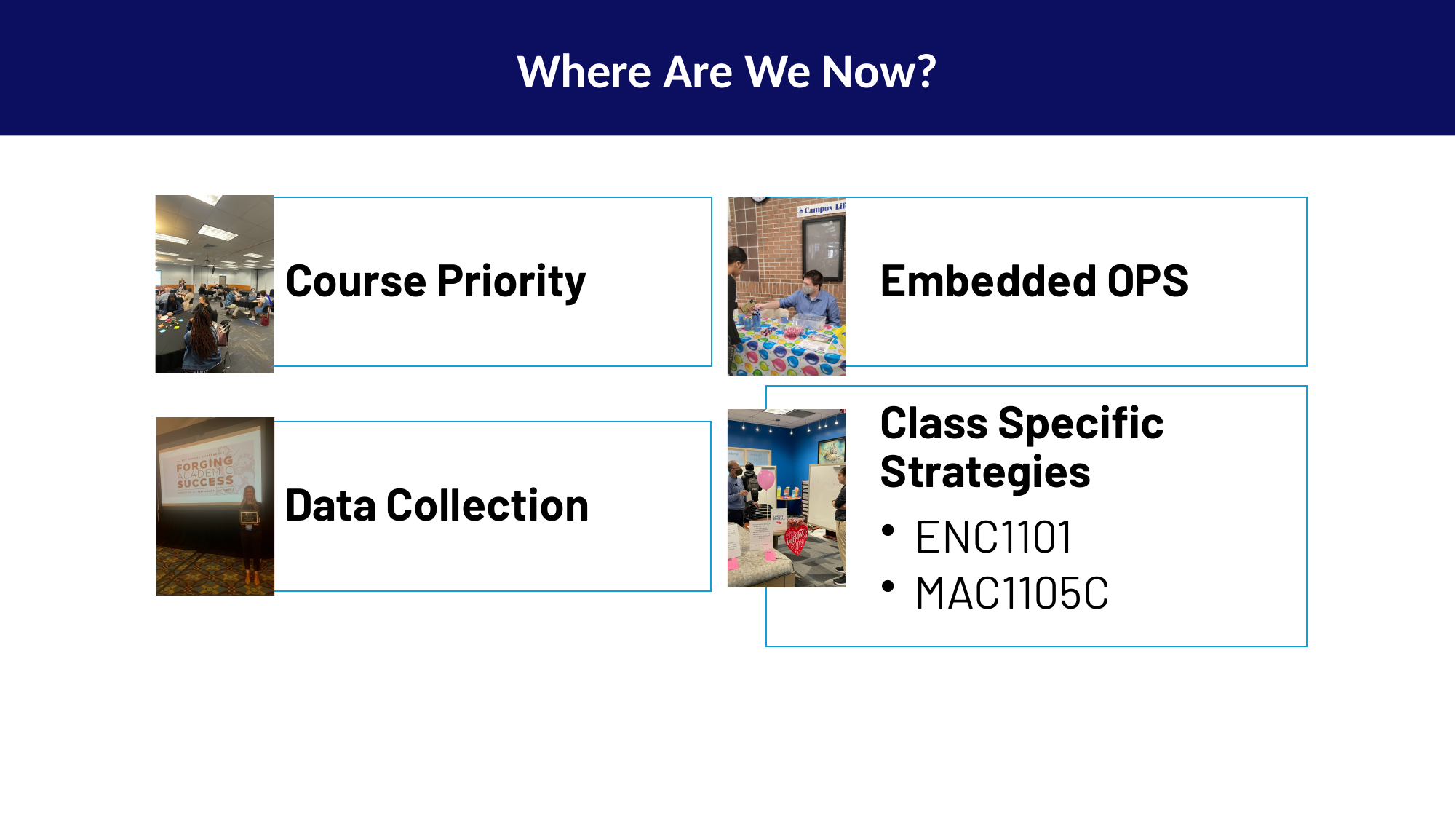

Where Are We Now?
Course Priority
Embedded OPS
Data Collection
Class Specific Strategies
ENC1101
MAC1105C